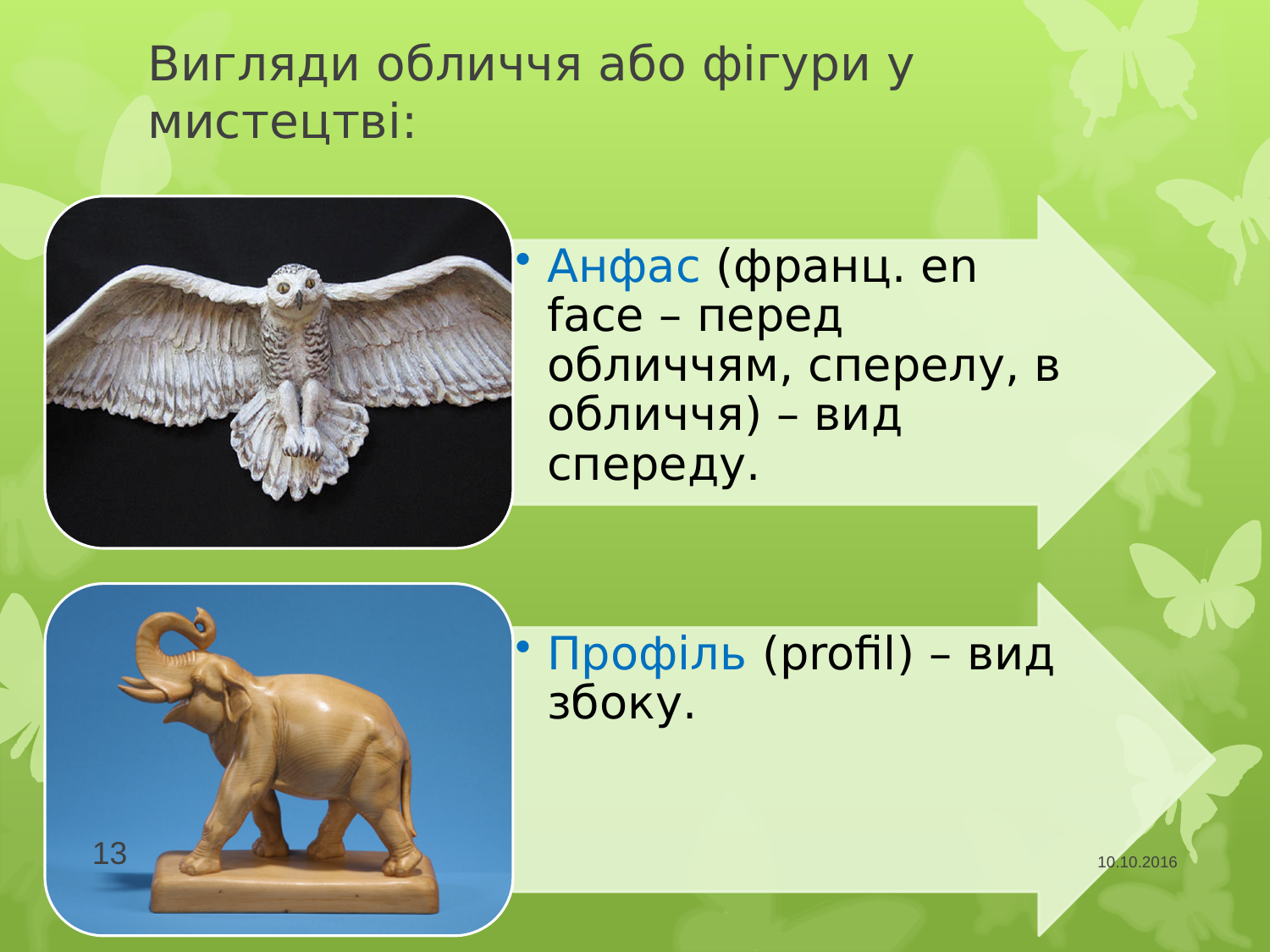

# Вигляди обличчя або фігури у мистецтві:
Анфас (франц. en face – перед обличчям, сперелу, в обличчя) – вид спереду.

Профіль (profil) – вид збоку.

13
10.10.2016